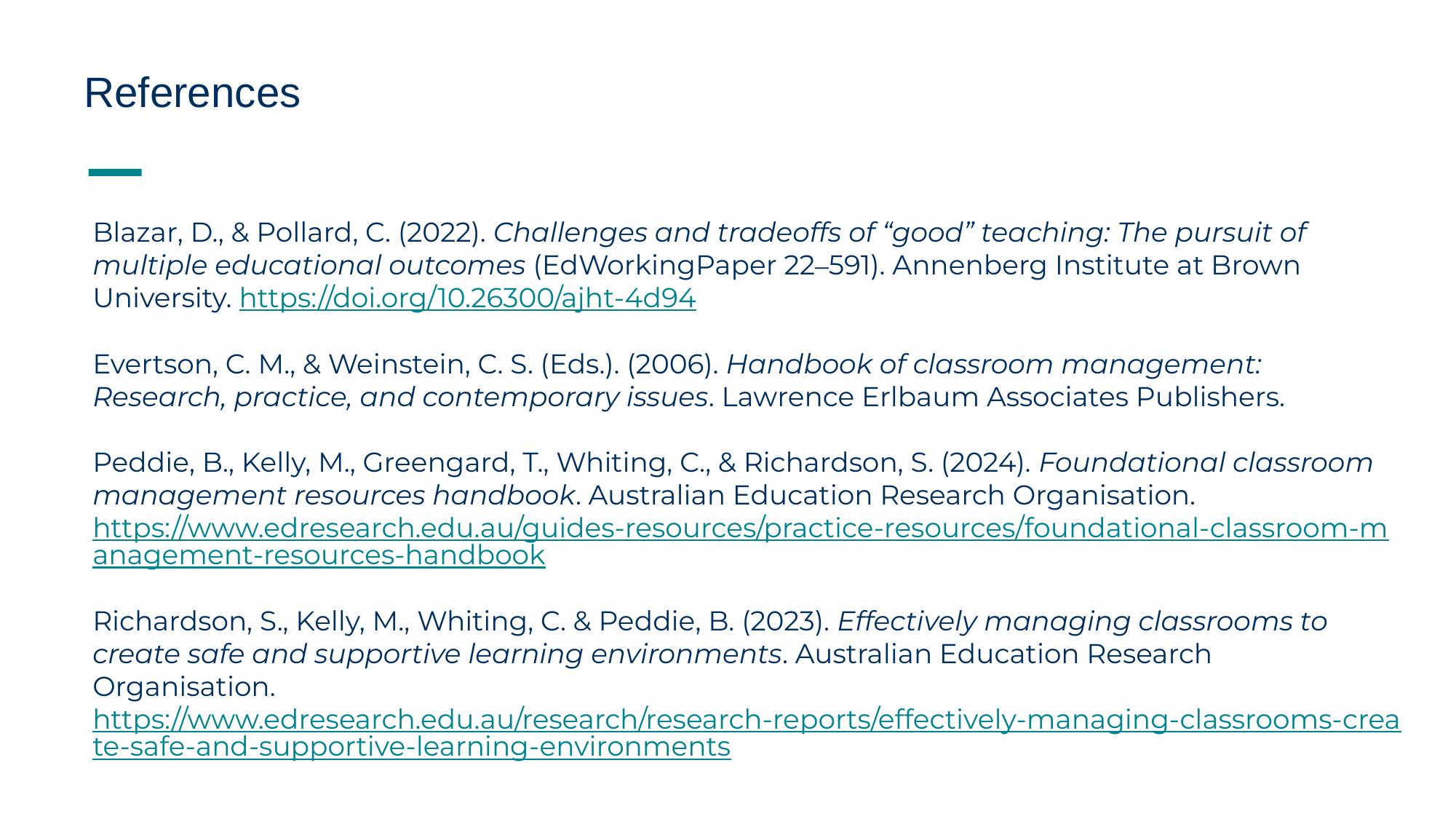

# References
Blazar, D., & Pollard, C. (2022). Challenges and tradeoffs of “good” teaching: The pursuit of multiple educational outcomes (EdWorkingPaper 22–591). Annenberg Institute at Brown University. https://doi.org/10.26300/ajht-4d94

Evertson, C. M., & Weinstein, C. S. (Eds.). (2006). Handbook of classroom management: Research, practice, and contemporary issues. Lawrence Erlbaum Associates Publishers.

Peddie, B., Kelly, M., Greengard, T., Whiting, C., & Richardson, S. (2024). Foundational classroom management resources handbook. Australian Education Research Organisation. https://www.edresearch.edu.au/guides-resources/practice-resources/foundational-classroom-management-resources-handbook

Richardson, S., Kelly, M., Whiting, C. & Peddie, B. (2023). Effectively managing classrooms to create safe and supportive learning environments. Australian Education Research Organisation. https://www.edresearch.edu.au/research/research-reports/effectively-managing-classrooms-create-safe-and-supportive-learning-environments